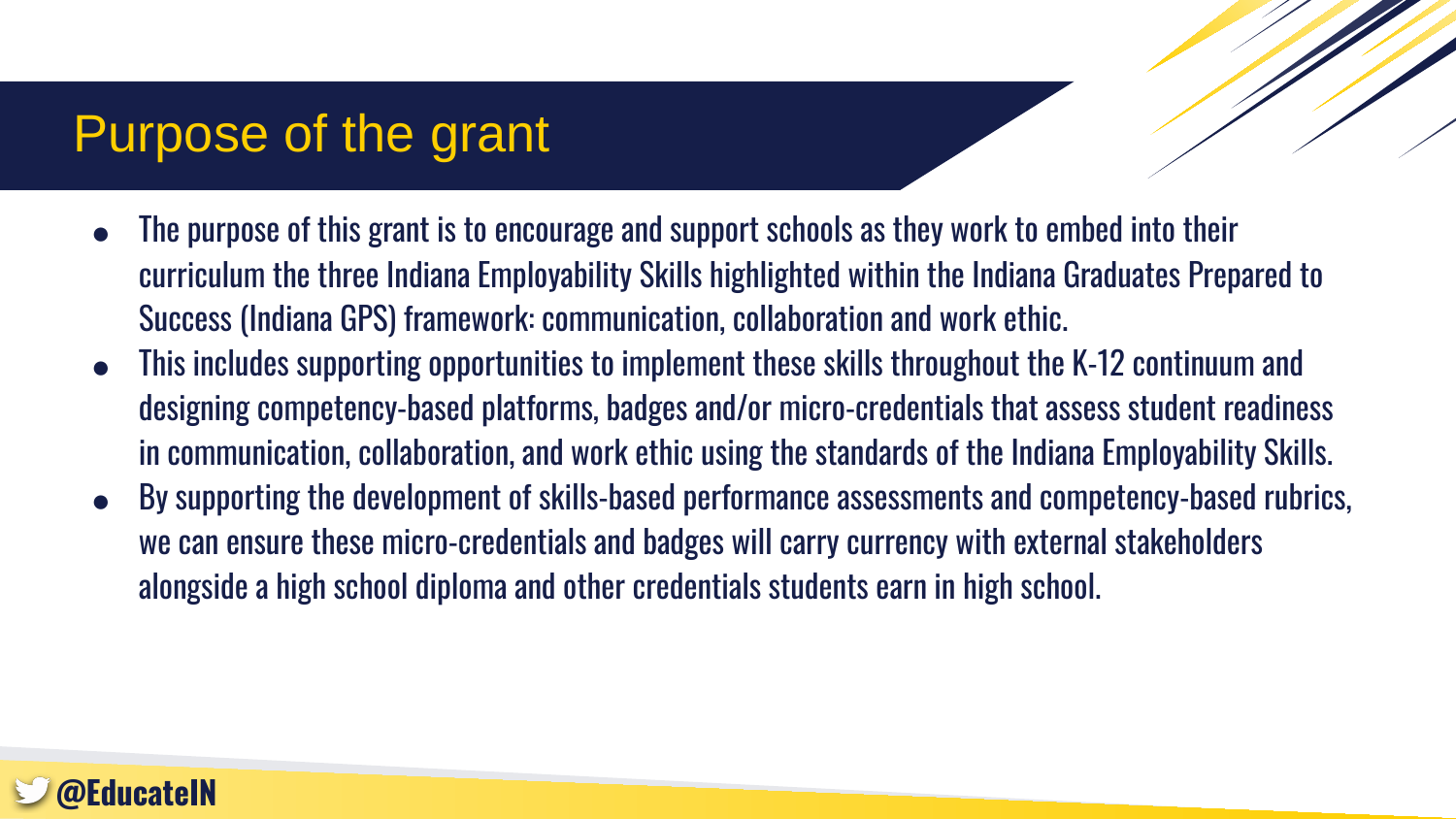

# Purpose of the grant
The purpose of this grant is to encourage and support schools as they work to embed into their curriculum the three Indiana Employability Skills highlighted within the Indiana Graduates Prepared to Success (Indiana GPS) framework: communication, collaboration and work ethic.
This includes supporting opportunities to implement these skills throughout the K-12 continuum and designing competency-based platforms, badges and/or micro-credentials that assess student readiness in communication, collaboration, and work ethic using the standards of the Indiana Employability Skills.
By supporting the development of skills-based performance assessments and competency-based rubrics, we can ensure these micro-credentials and badges will carry currency with external stakeholders alongside a high school diploma and other credentials students earn in high school.